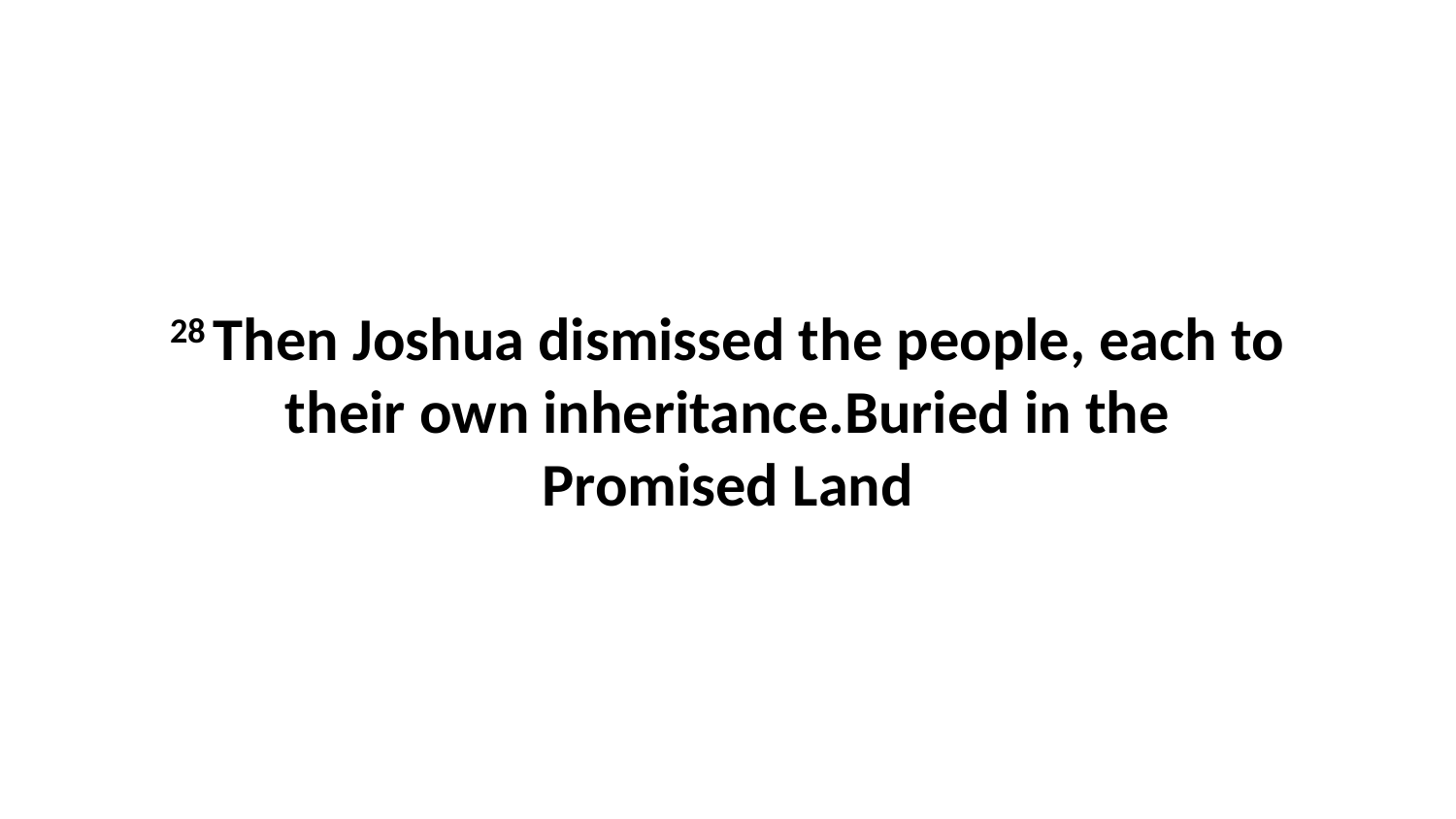

28 Then Joshua dismissed the people, each to their own inheritance.Buried in the Promised Land